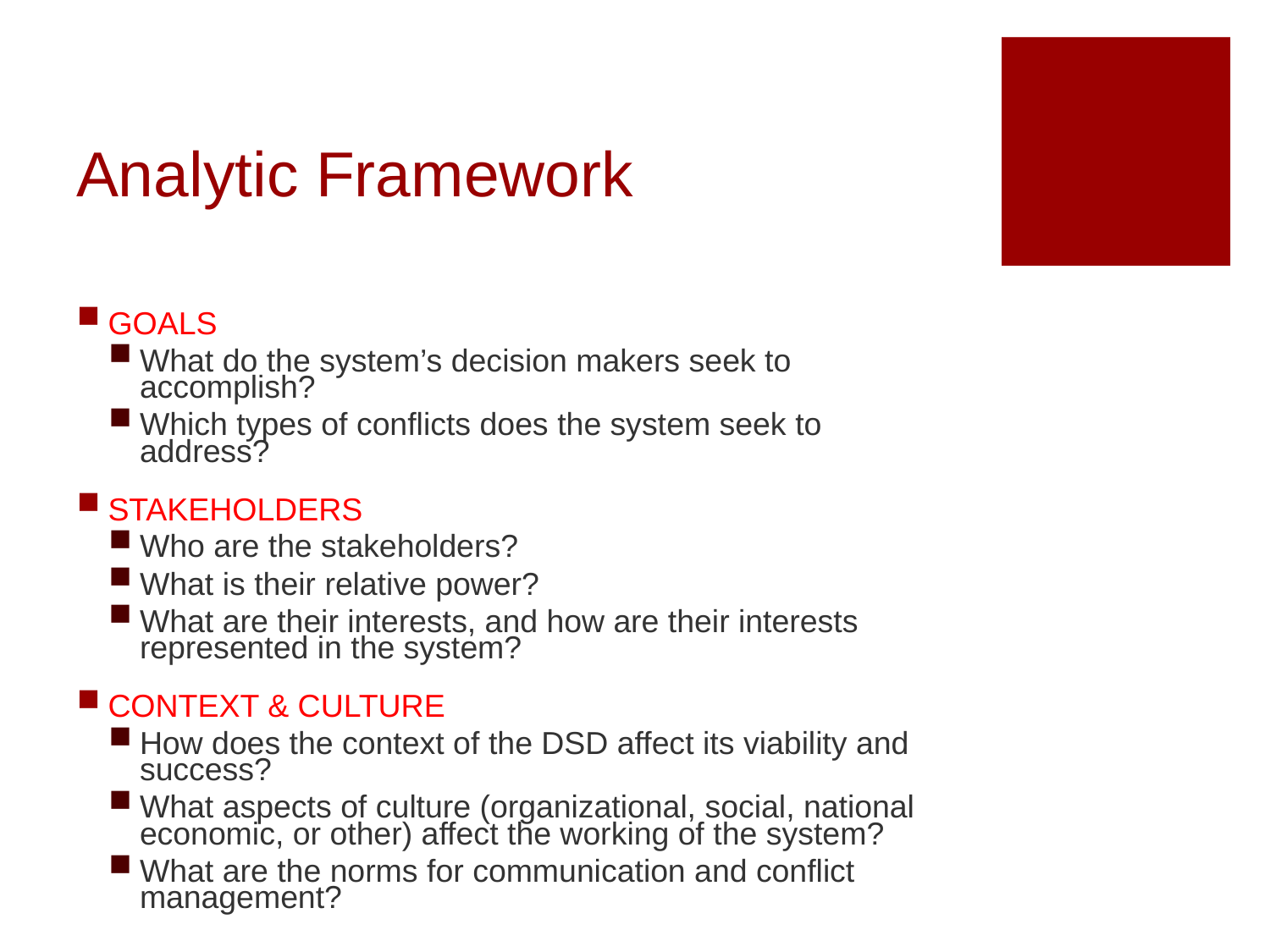

# Analytic Framework
GOALS
What do the system’s decision makers seek to accomplish?
Which types of conflicts does the system seek to address?
STAKEHOLDERS
Who are the stakeholders?
What is their relative power?
What are their interests, and how are their interests represented in the system?
CONTEXT & CULTURE
How does the context of the DSD affect its viability and success?
What aspects of culture (organizational, social, national economic, or other) affect the working of the system?
What are the norms for communication and conflict management?